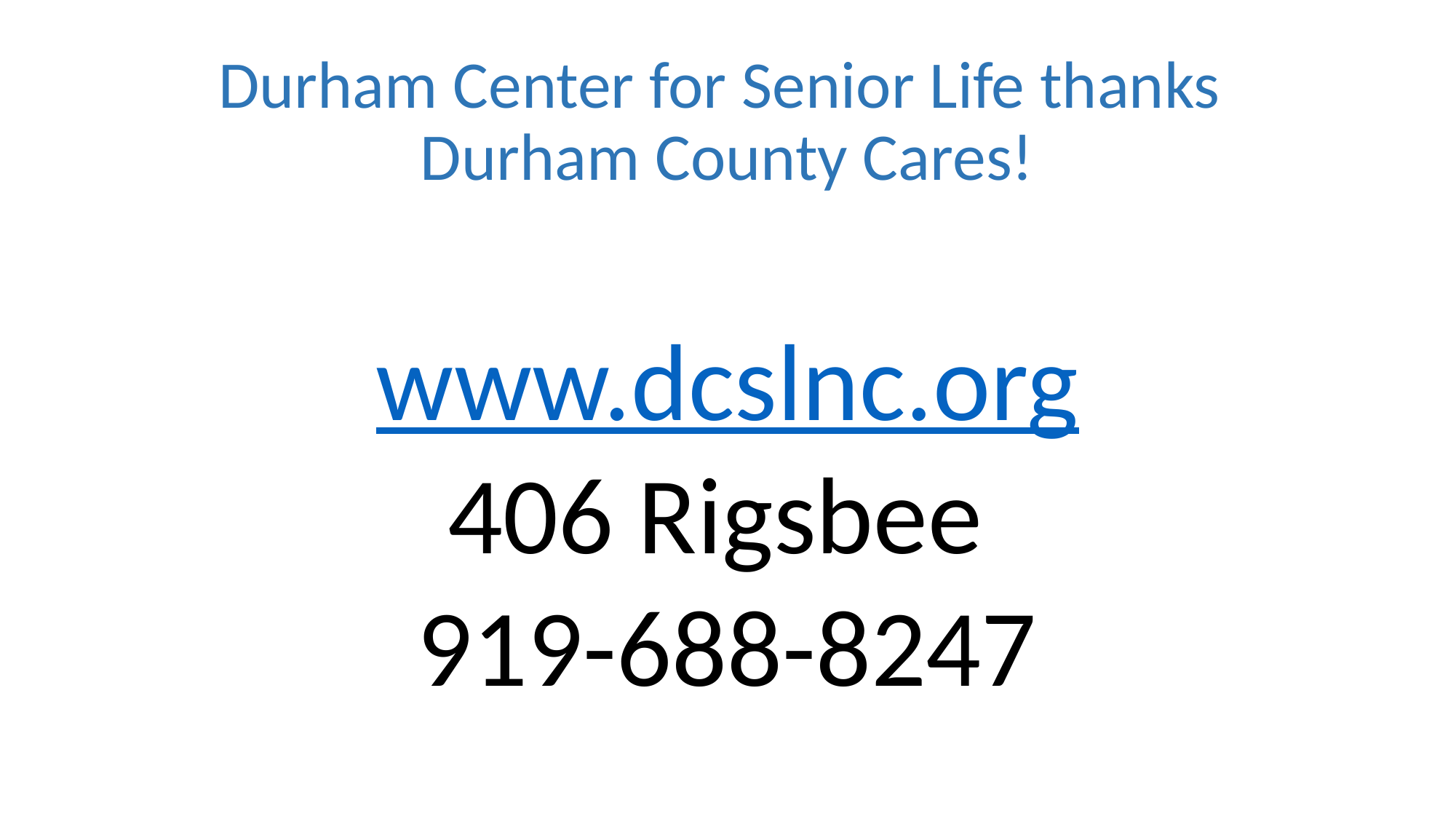

# Durham Center for Senior Life thanks Durham County Cares!

www.dcslnc.org
406 Rigsbee
919-688-8247